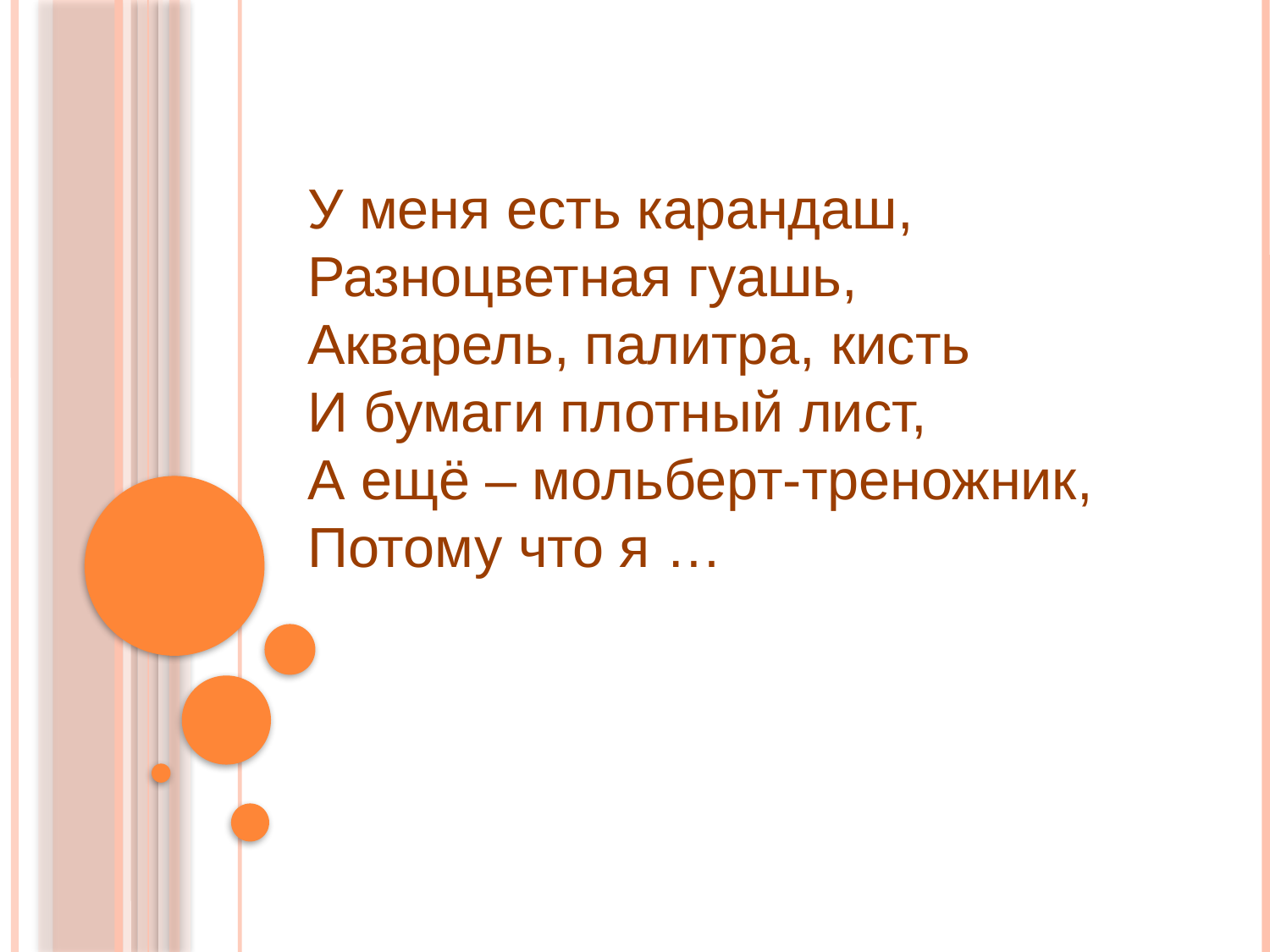

#
У меня есть карандаш,
Разноцветная гуашь,
Акварель, палитра, кисть
И бумаги плотный лист,
А ещё – мольберт-треножник,
Потому что я …